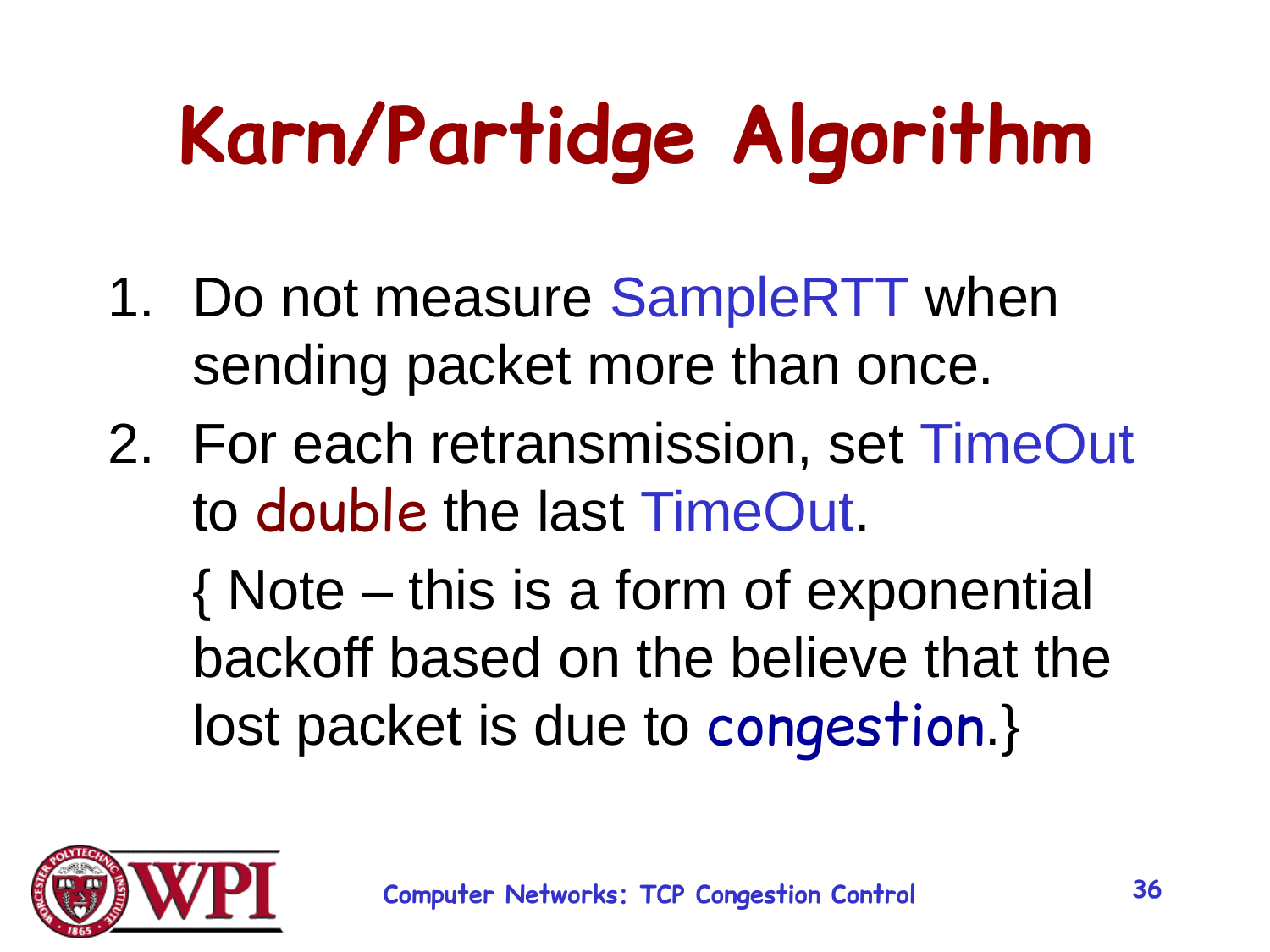

# Karn/Partidge Algorithm
Do not measure SampleRTT when sending packet more than once.
For each retransmission, set TimeOut to double the last TimeOut.
	{ Note – this is a form of exponential backoff based on the believe that the lost packet is due to congestion.}
36
Computer Networks: TCP Congestion Control